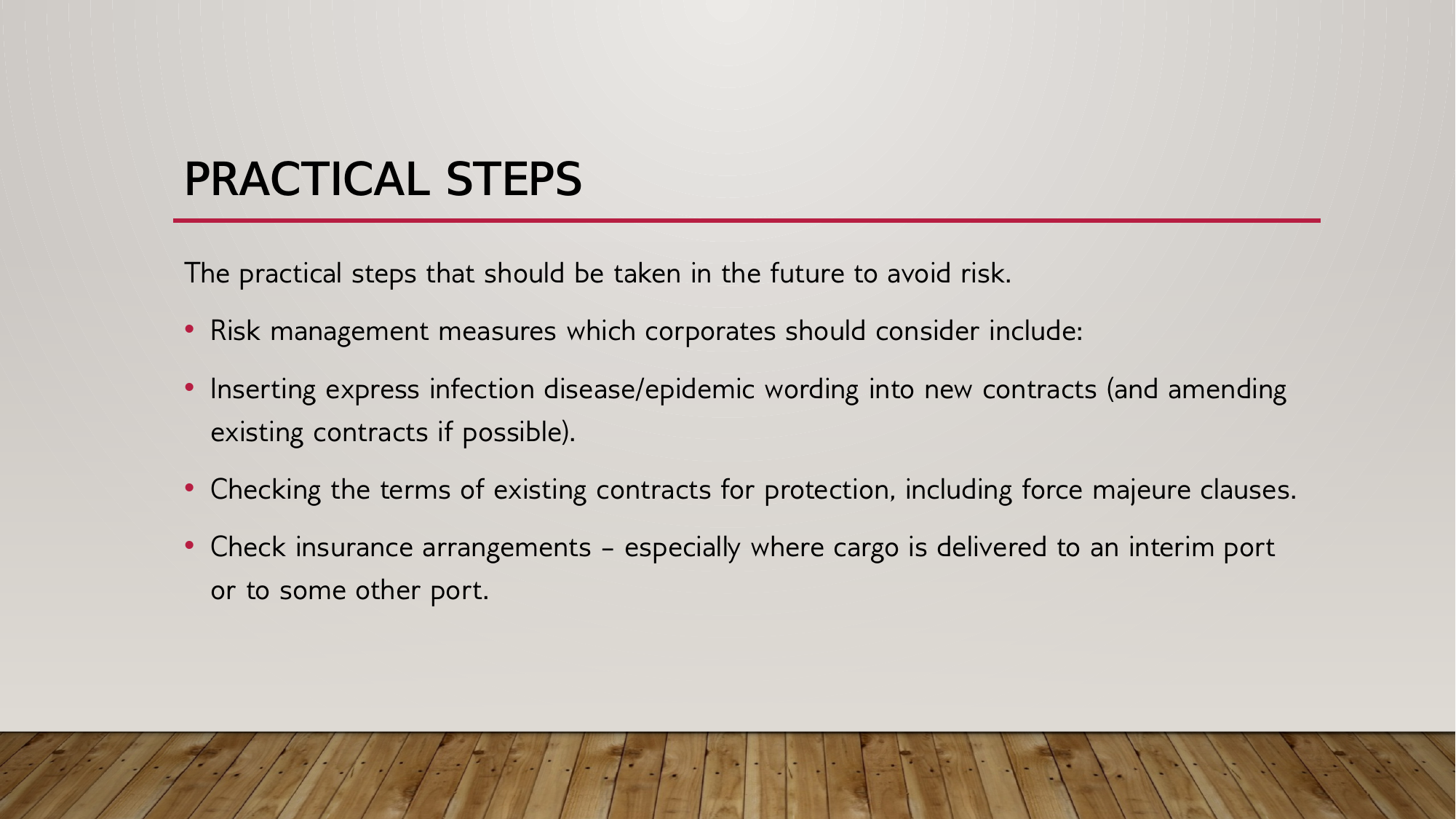

# Practical steps
The practical steps that should be taken in the future to avoid risk.
Risk management measures which corporates should consider include:
Inserting express infection disease/epidemic wording into new contracts (and amending existing contracts if possible).
Checking the terms of existing contracts for protection, including force majeure clauses.
Check insurance arrangements – especially where cargo is delivered to an interim port or to some other port.